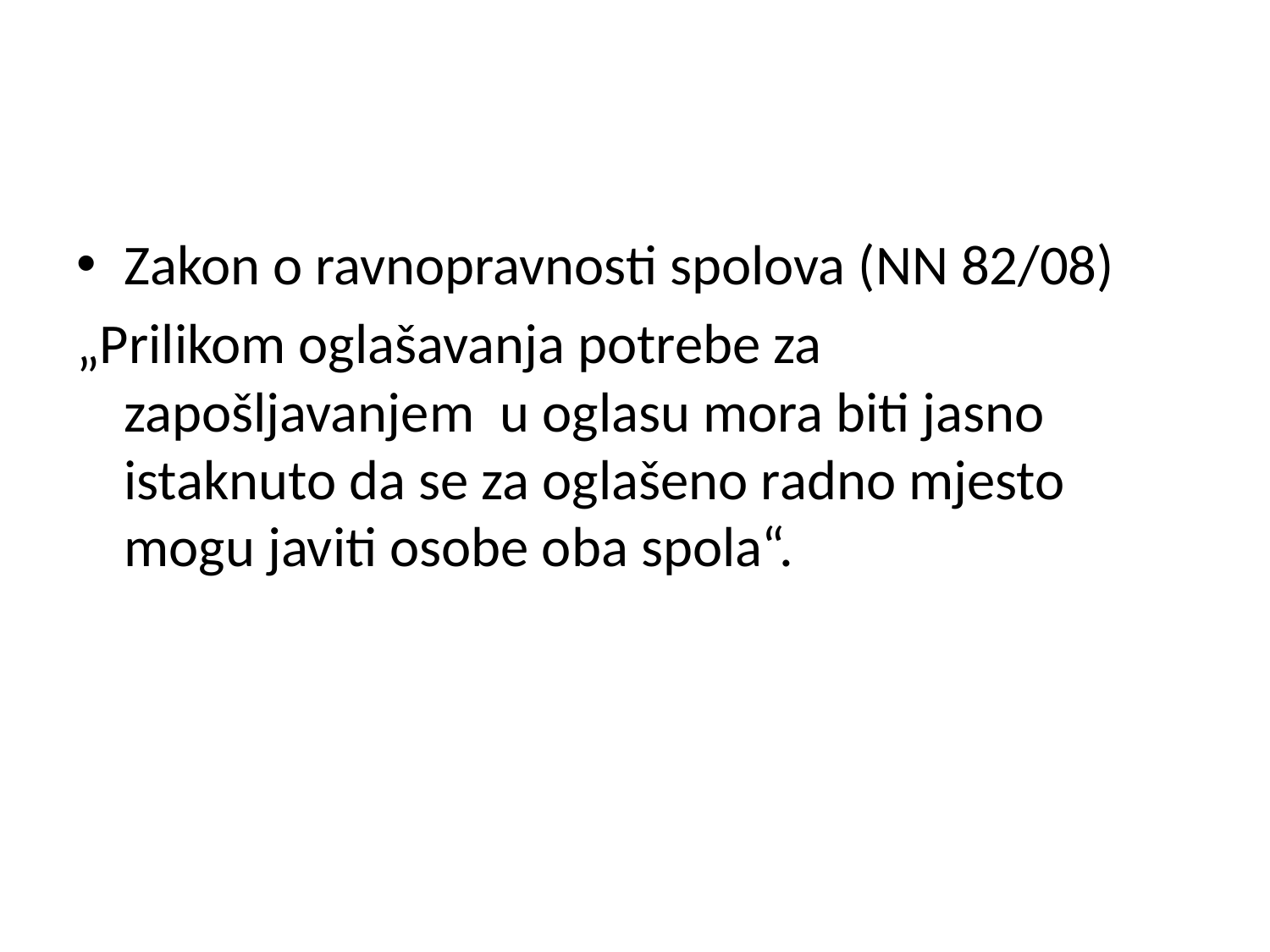

#
Zakon o ravnopravnosti spolova (NN 82/08)
„Prilikom oglašavanja potrebe za zapošljavanjem  u oglasu mora biti jasno istaknuto da se za oglašeno radno mjesto mogu javiti osobe oba spola“.